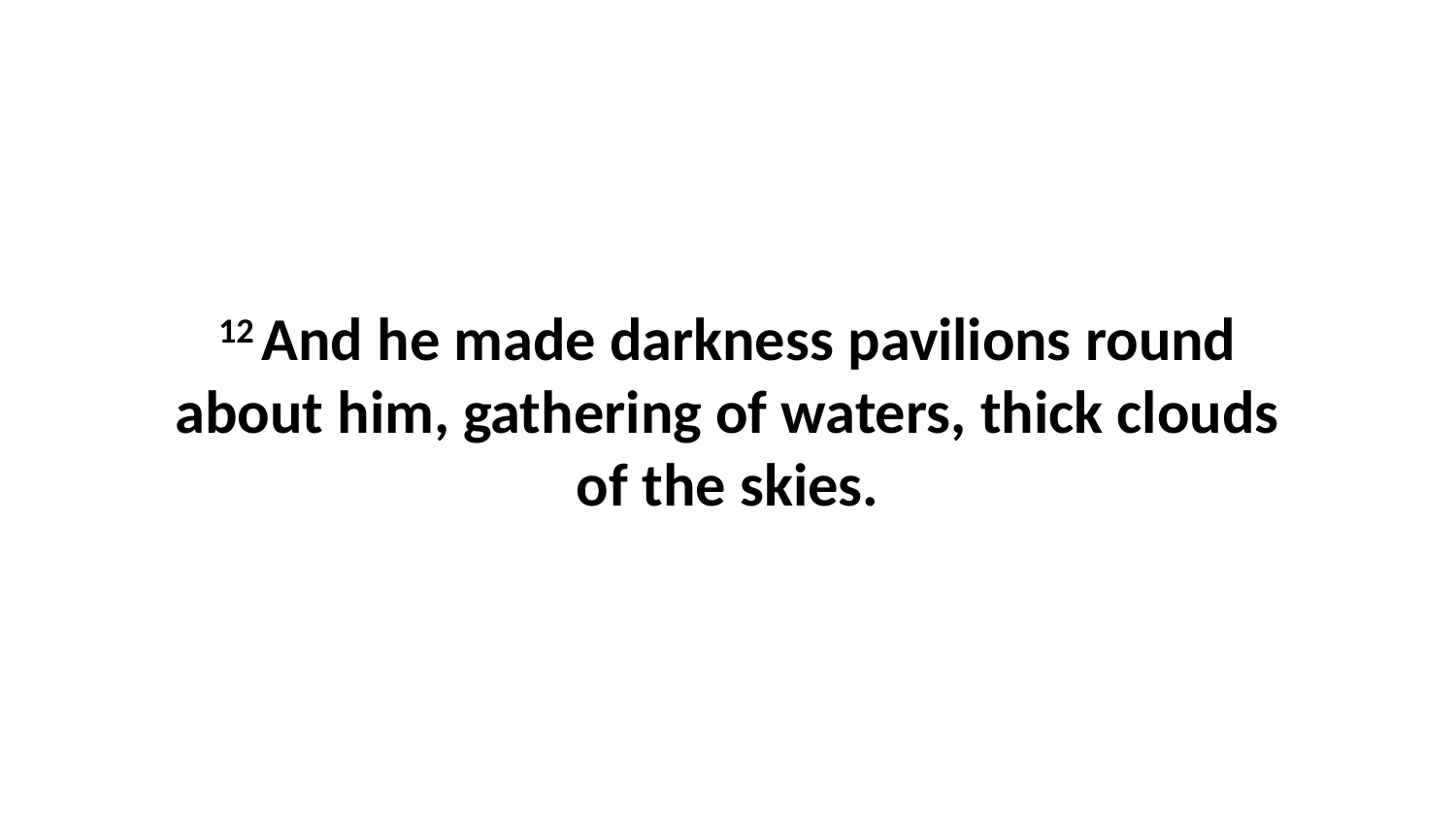

12 And he made darkness pavilions round about him, gathering of waters, thick clouds of the skies.